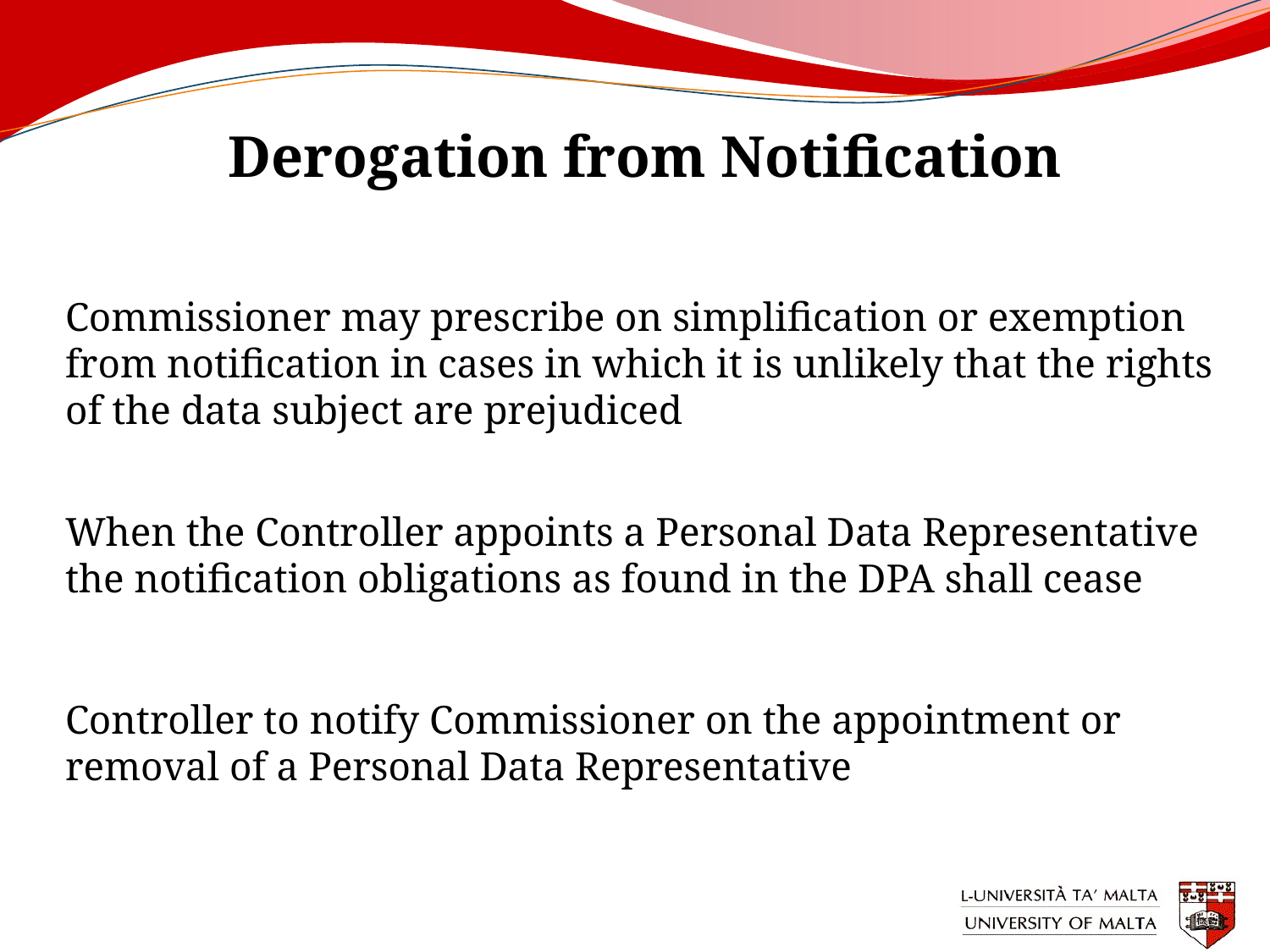

Derogation from Notification
Commissioner may prescribe on simplification or exemption from notification in cases in which it is unlikely that the rights of the data subject are prejudiced
When the Controller appoints a Personal Data Representative the notification obligations as found in the DPA shall cease
Controller to notify Commissioner on the appointment or removal of a Personal Data Representative